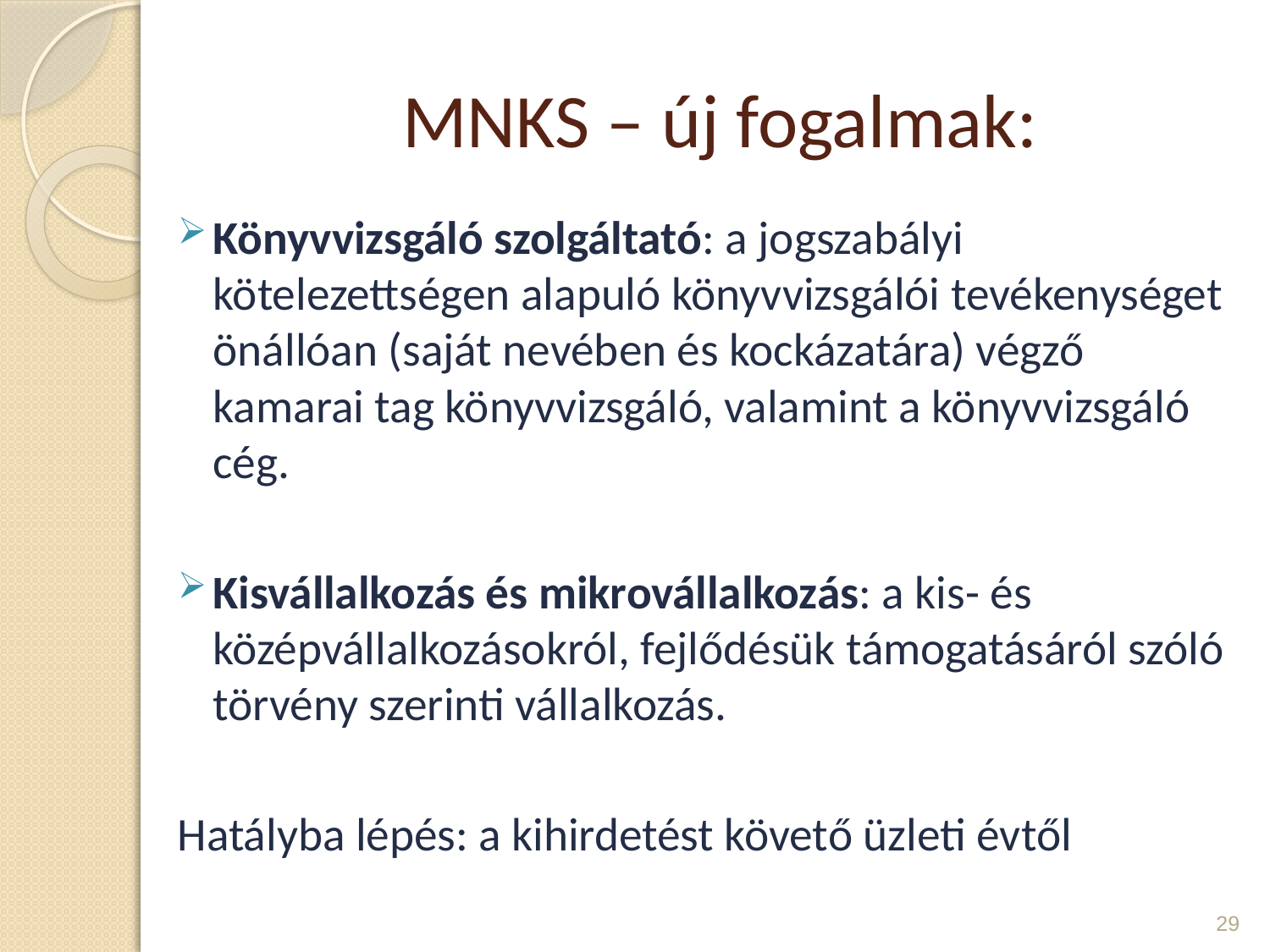

# MNKS – új fogalmak:
Könyvvizsgáló szolgáltató: a jogszabályi kötelezettségen alapuló könyvvizsgálói tevékenységet önállóan (saját nevében és kockázatára) végző kamarai tag könyvvizsgáló, valamint a könyvvizsgáló cég.

Kisvállalkozás és mikrovállalkozás: a kis- és középvállalkozásokról, fejlődésük támogatásáról szóló törvény szerinti vállalkozás.

Hatályba lépés: a kihirdetést követő üzleti évtől

29